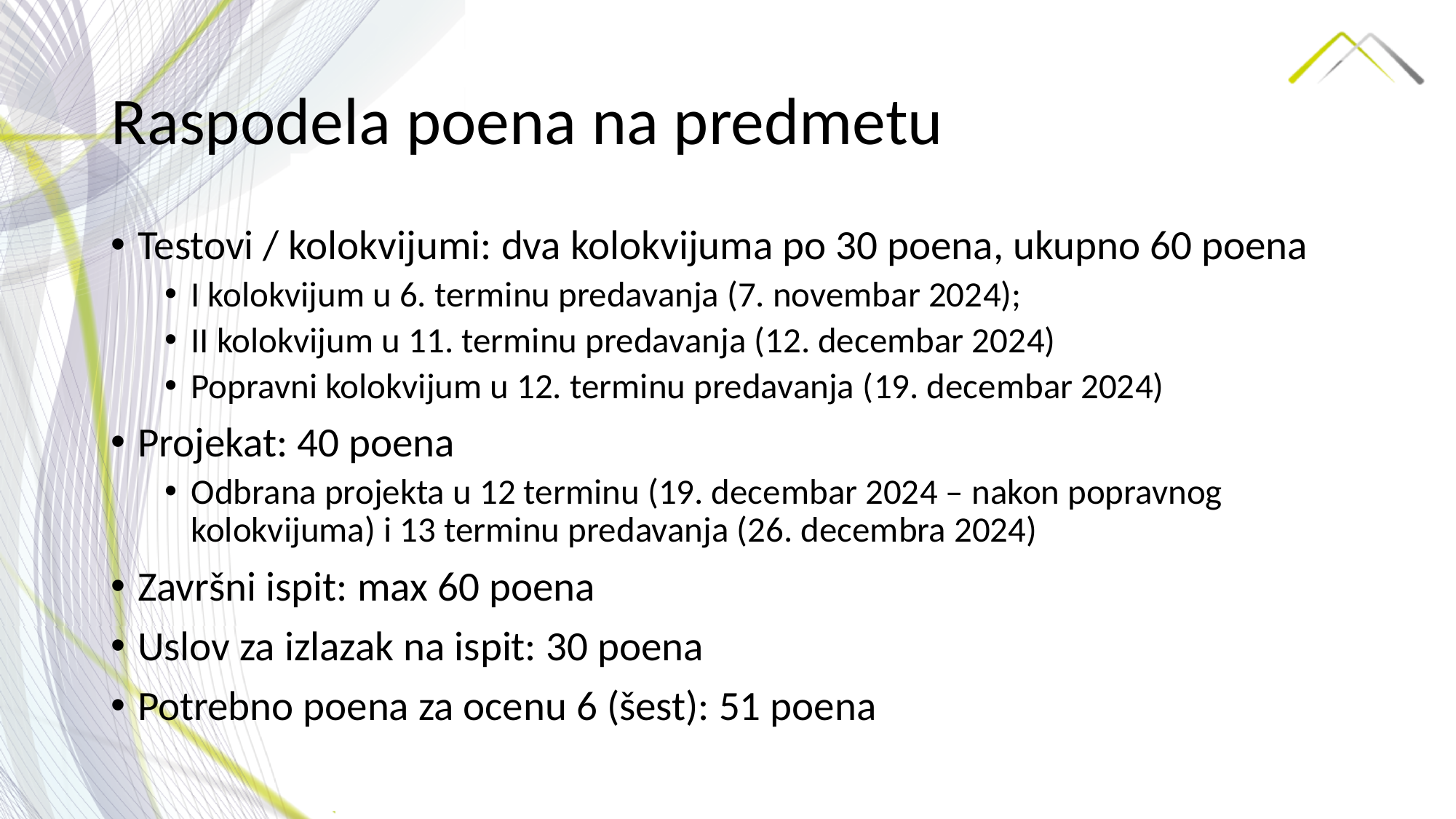

# Raspodela poena na predmetu
Testovi / kolokvijumi: dva kolokvijuma po 30 poena, ukupno 60 poena
I kolokvijum u 6. terminu predavanja (7. novembar 2024);
II kolokvijum u 11. terminu predavanja (12. decembar 2024)
Popravni kolokvijum u 12. terminu predavanja (19. decembar 2024)
Projekat: 40 poena
Odbrana projekta u 12 terminu (19. decembar 2024 – nakon popravnog kolokvijuma) i 13 terminu predavanja (26. decembra 2024)
Završni ispit: max 60 poena
Uslov za izlazak na ispit: 30 poena
Potrebno poena za ocenu 6 (šest): 51 poena